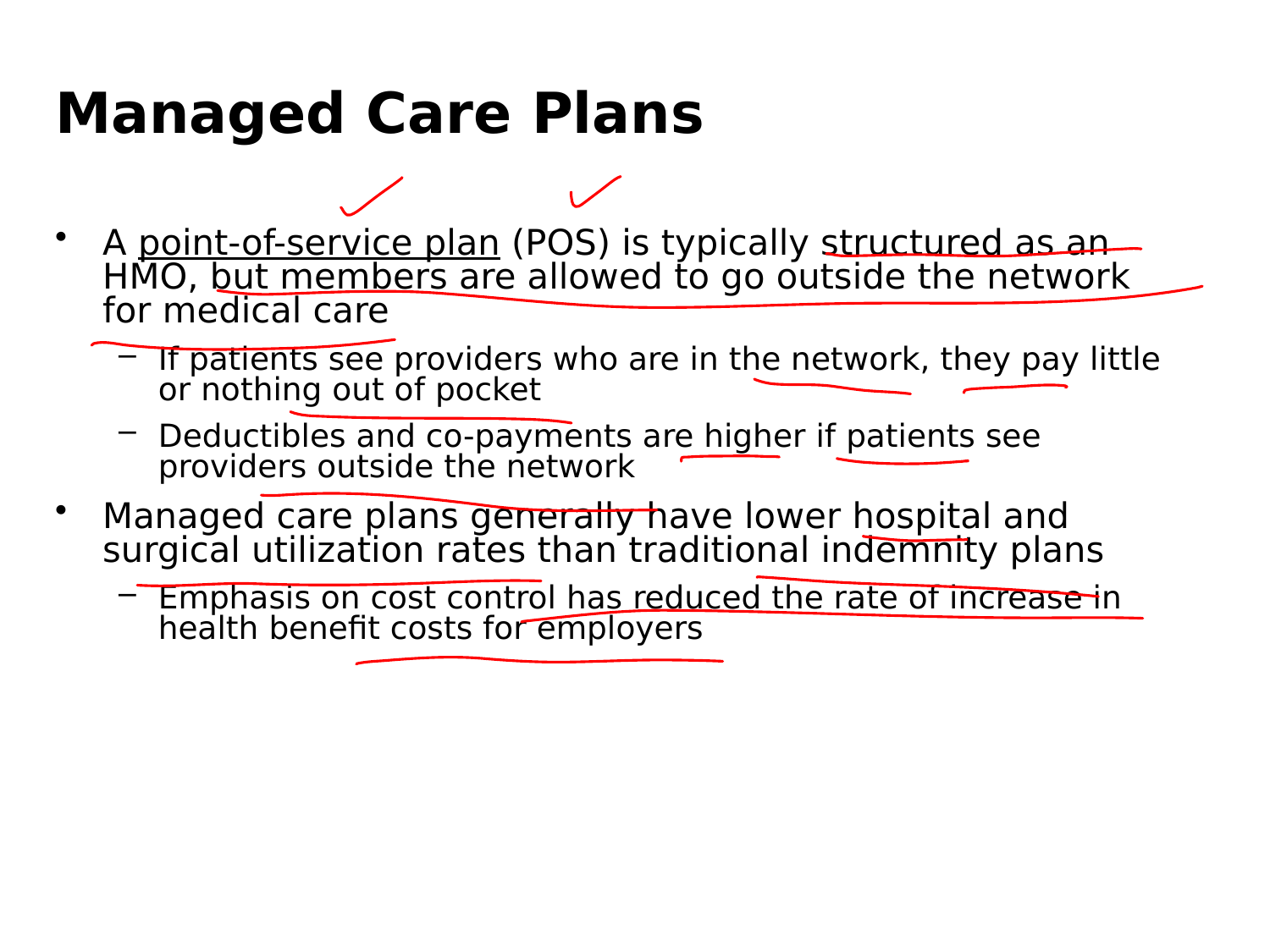

Managed Care Plans
A point-of-service plan (POS) is typically structured as an HMO, but members are allowed to go outside the network for medical care
If patients see providers who are in the network, they pay little or nothing out of pocket
Deductibles and co-payments are higher if patients see providers outside the network
Managed care plans generally have lower hospital and surgical utilization rates than traditional indemnity plans
Emphasis on cost control has reduced the rate of increase in health benefit costs for employers